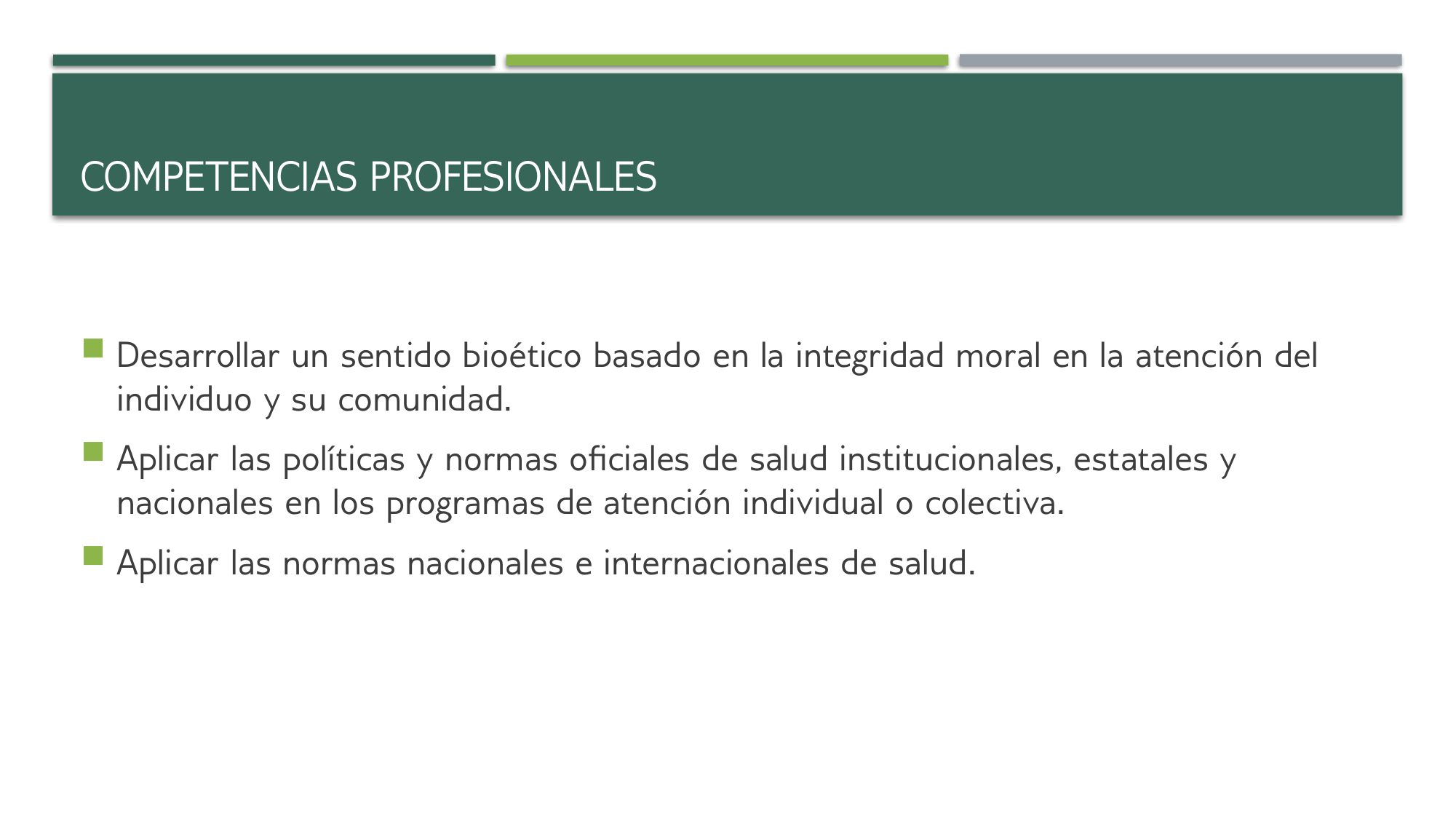

# Competencias profesionales
Desarrollar un sentido bioético basado en la integridad moral en la atención del individuo y su comunidad.
Aplicar las políticas y normas oficiales de salud institucionales, estatales y nacionales en los programas de atención individual o colectiva.
Aplicar las normas nacionales e internacionales de salud.